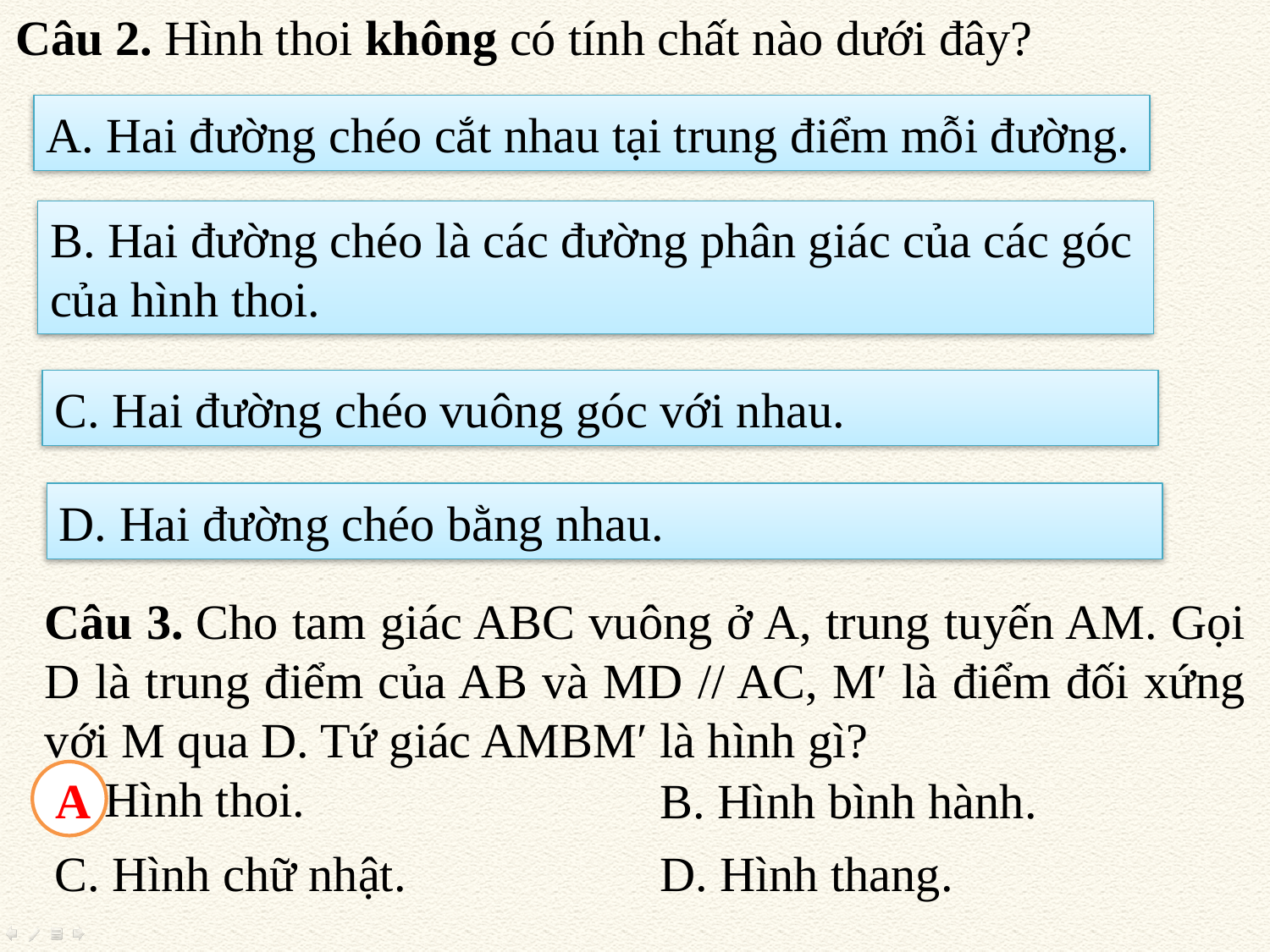

Câu 2. Hình thoi không có tính chất nào dưới đây?
A. Hai đường chéo cắt nhau tại trung điểm mỗi đường.
B. Hai đường chéo là các đường phân giác của các góc của hình thoi.
C. Hai đường chéo vuông góc với nhau.
D. Hai đường chéo bằng nhau.
Câu 3. Cho tam giác ABC vuông ở A, trung tuyến AM. Gọi D là trung điểm của AB và MD // AC, M′ là điểm đối xứng với M qua D. Tứ giác AMBM′ là hình gì?
A. Hình thoi.
A
B. Hình bình hành.
C. Hình chữ nhật.
D. Hình thang.